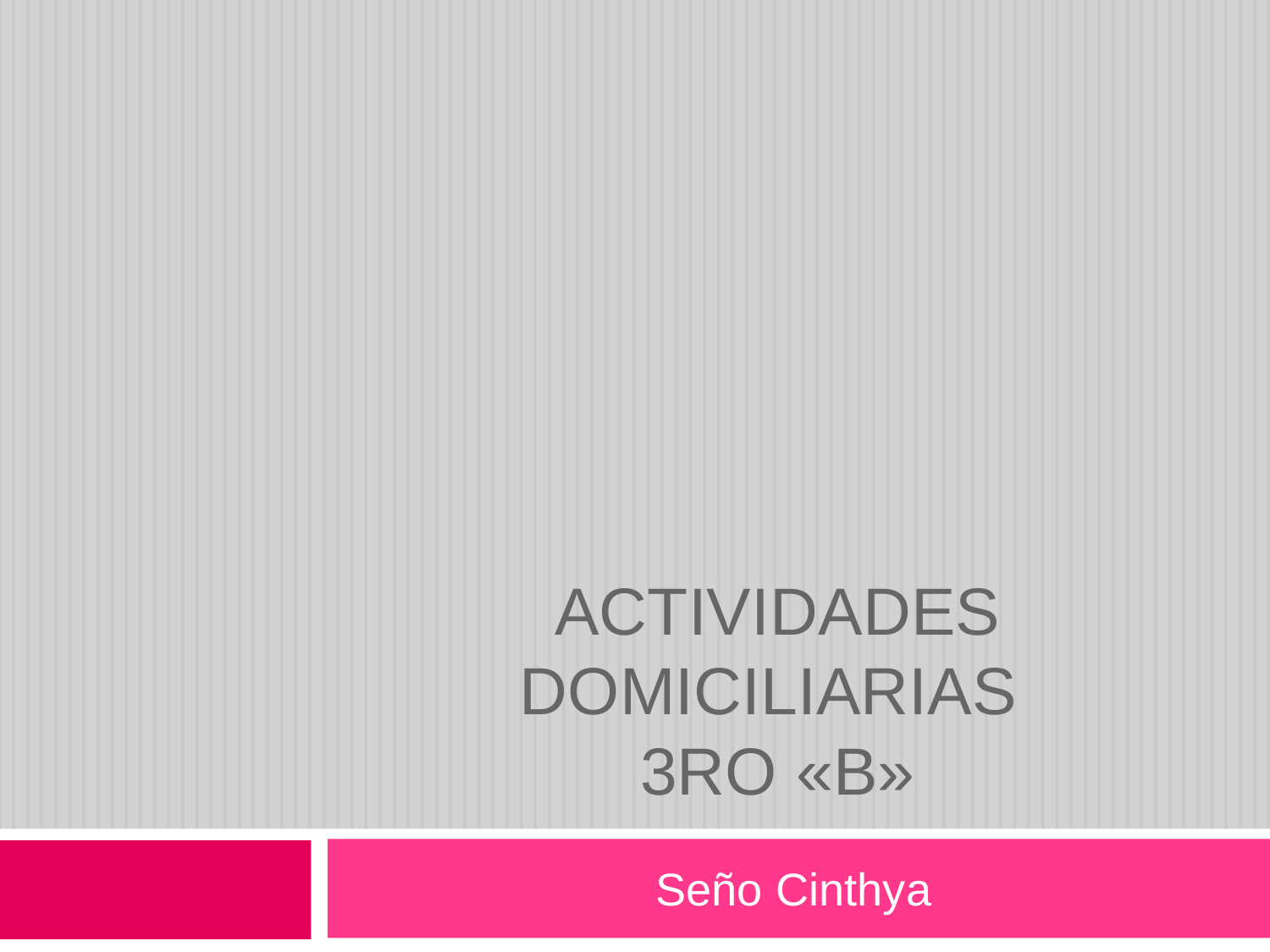

# ACTIVIDADES DOMICILIARIAS 3RO «B»
Seño Cinthya